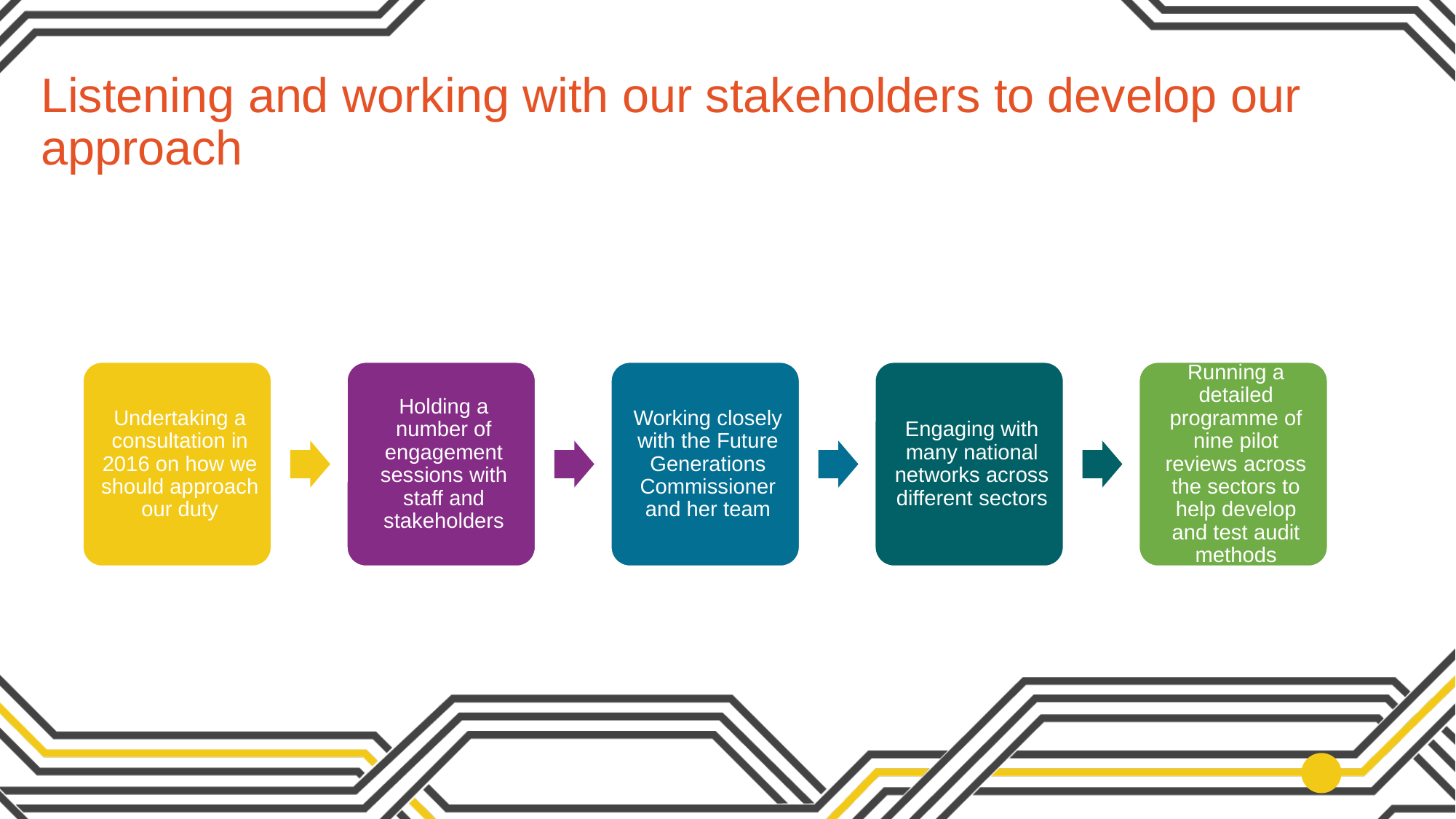

# Listening and working with our stakeholders to develop our approach
Undertaking a consultation in 2016 on how we should approach our duty

Holding a number of engagement sessions with staff and stakeholders

Working closely with the Future Generations Commissioner and her team

Engaging with many national networks across different sectors

Running a detailed programme of nine pilot reviews across the sectors to help develop and test audit methods